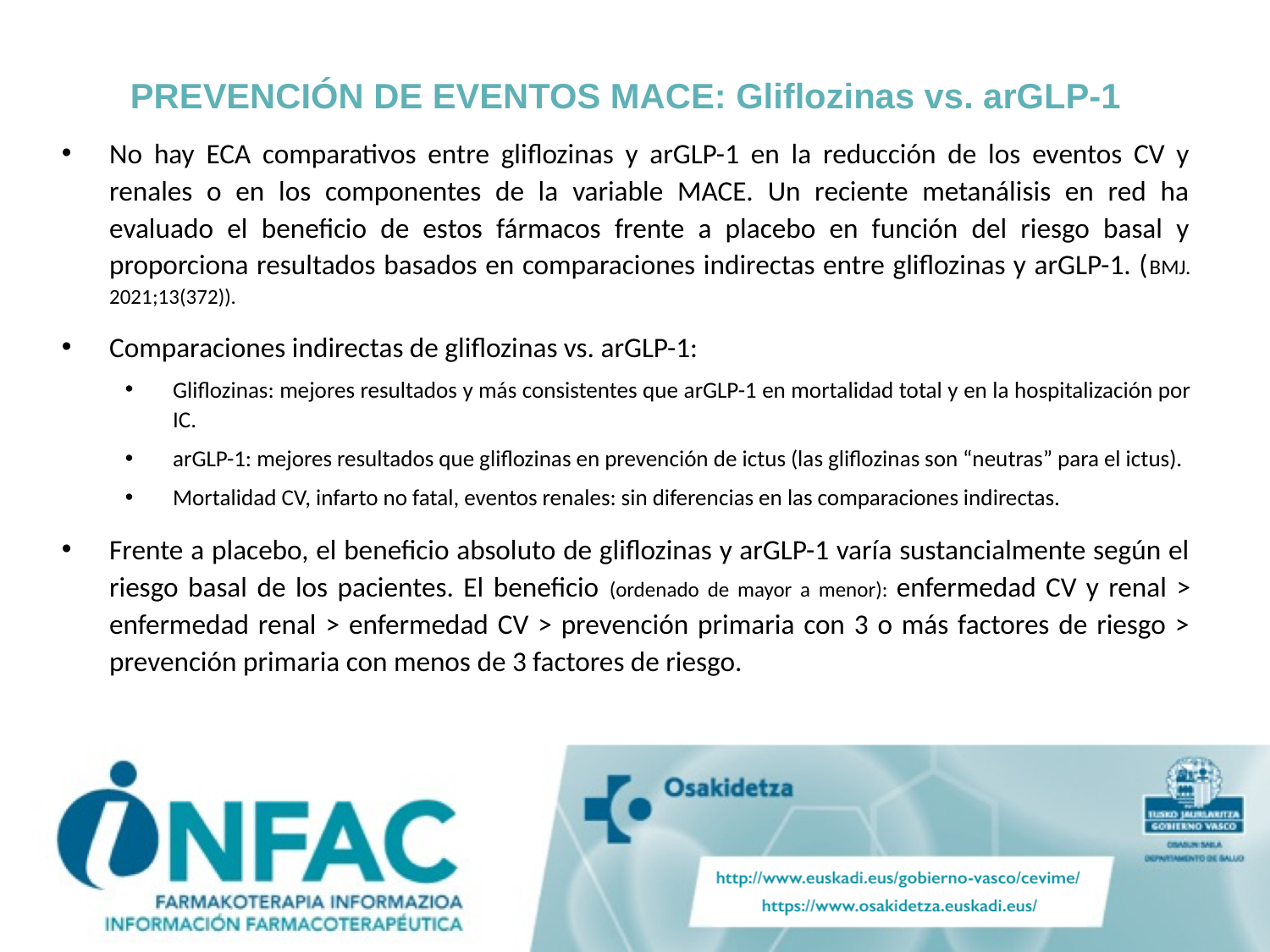

# PREVENCIÓN DE EVENTOS MACE: Gliflozinas vs. arGLP-1
No hay ECA comparativos entre gliflozinas y arGLP-1 en la reducción de los eventos CV y renales o en los componentes de la variable MACE. Un reciente metanálisis en red ha evaluado el beneficio de estos fármacos frente a placebo en función del riesgo basal y proporciona resultados basados en comparaciones indirectas entre gliflozinas y arGLP-1. (BMJ. 2021;13(372)).
Comparaciones indirectas de gliflozinas vs. arGLP-1:
Gliflozinas: mejores resultados y más consistentes que arGLP-1 en mortalidad total y en la hospitalización por IC.
arGLP-1: mejores resultados que gliflozinas en prevención de ictus (las gliflozinas son “neutras” para el ictus).
Mortalidad CV, infarto no fatal, eventos renales: sin diferencias en las comparaciones indirectas.
Frente a placebo, el beneficio absoluto de gliflozinas y arGLP-1 varía sustancialmente según el riesgo basal de los pacientes. El beneficio (ordenado de mayor a menor): enfermedad CV y renal > enfermedad renal > enfermedad CV > prevención primaria con 3 o más factores de riesgo > prevención primaria con menos de 3 factores de riesgo.